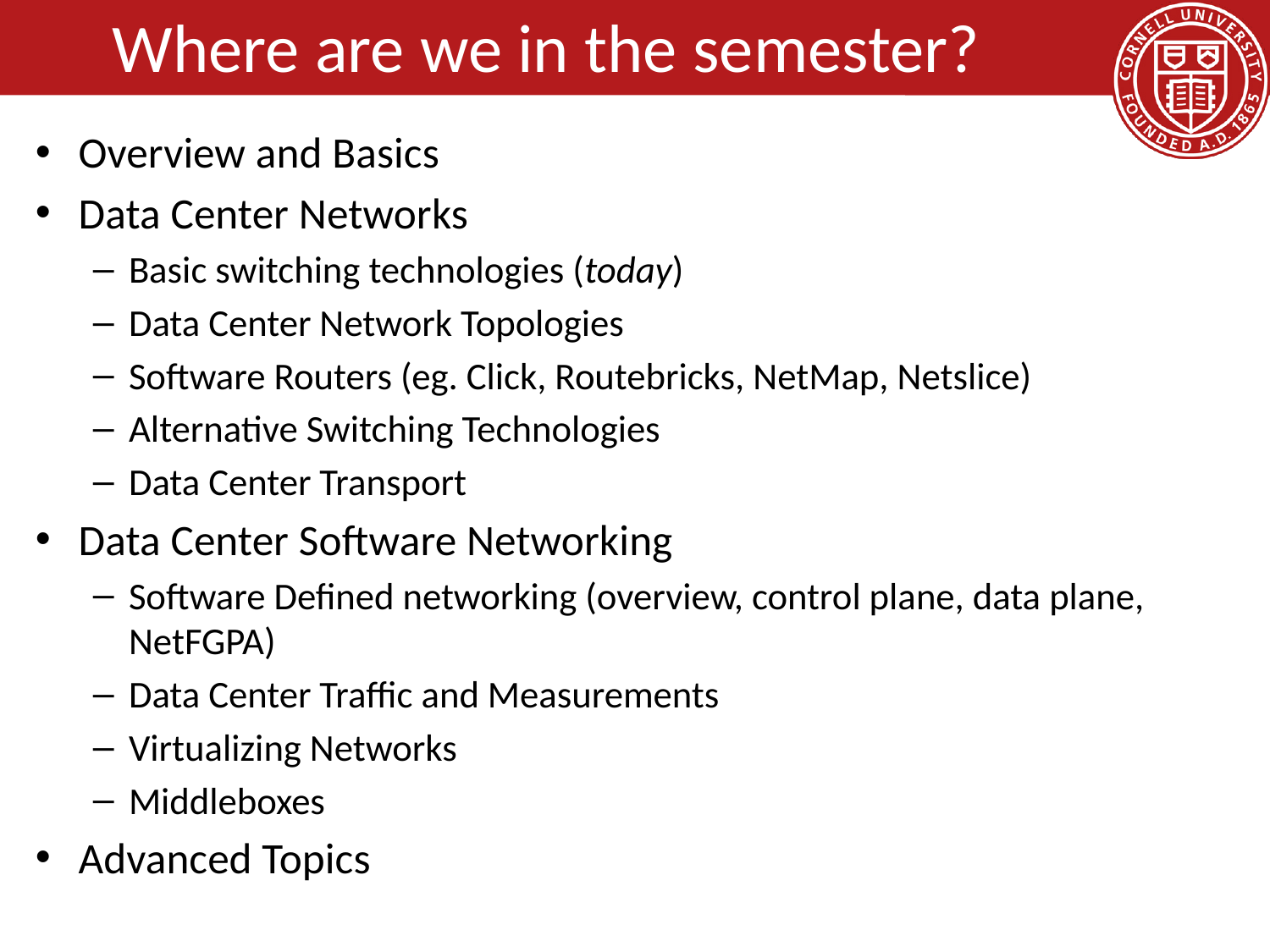

# Where are we in the semester?
Overview and Basics
Data Center Networks
Basic switching technologies (today)
Data Center Network Topologies
Software Routers (eg. Click, Routebricks, NetMap, Netslice)
Alternative Switching Technologies
Data Center Transport
Data Center Software Networking
Software Defined networking (overview, control plane, data plane, NetFGPA)
Data Center Traffic and Measurements
Virtualizing Networks
Middleboxes
Advanced Topics